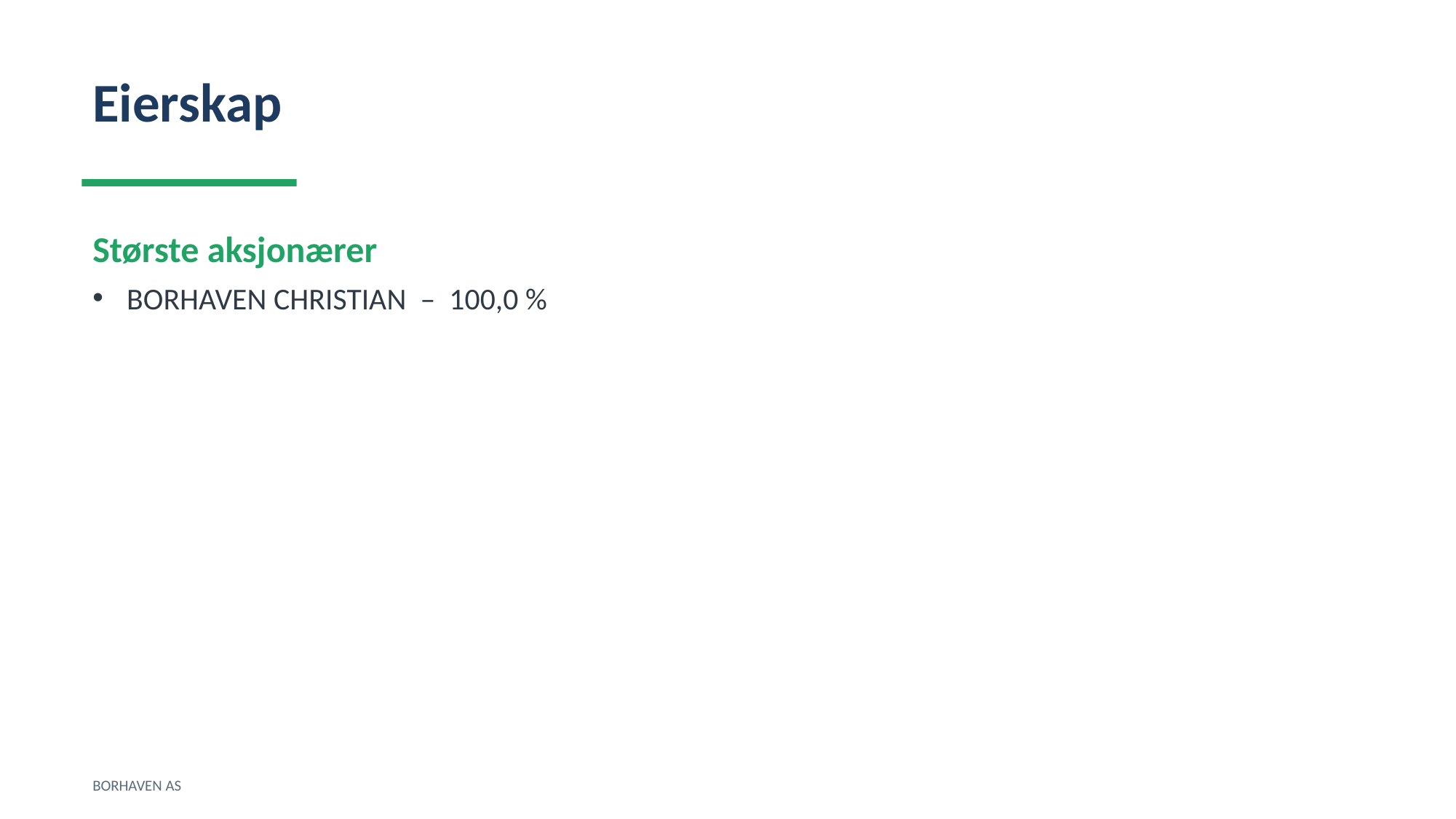

Eierskap

Største aksjonærer
BORHAVEN CHRISTIAN  –  100,0 %
BORHAVEN AS